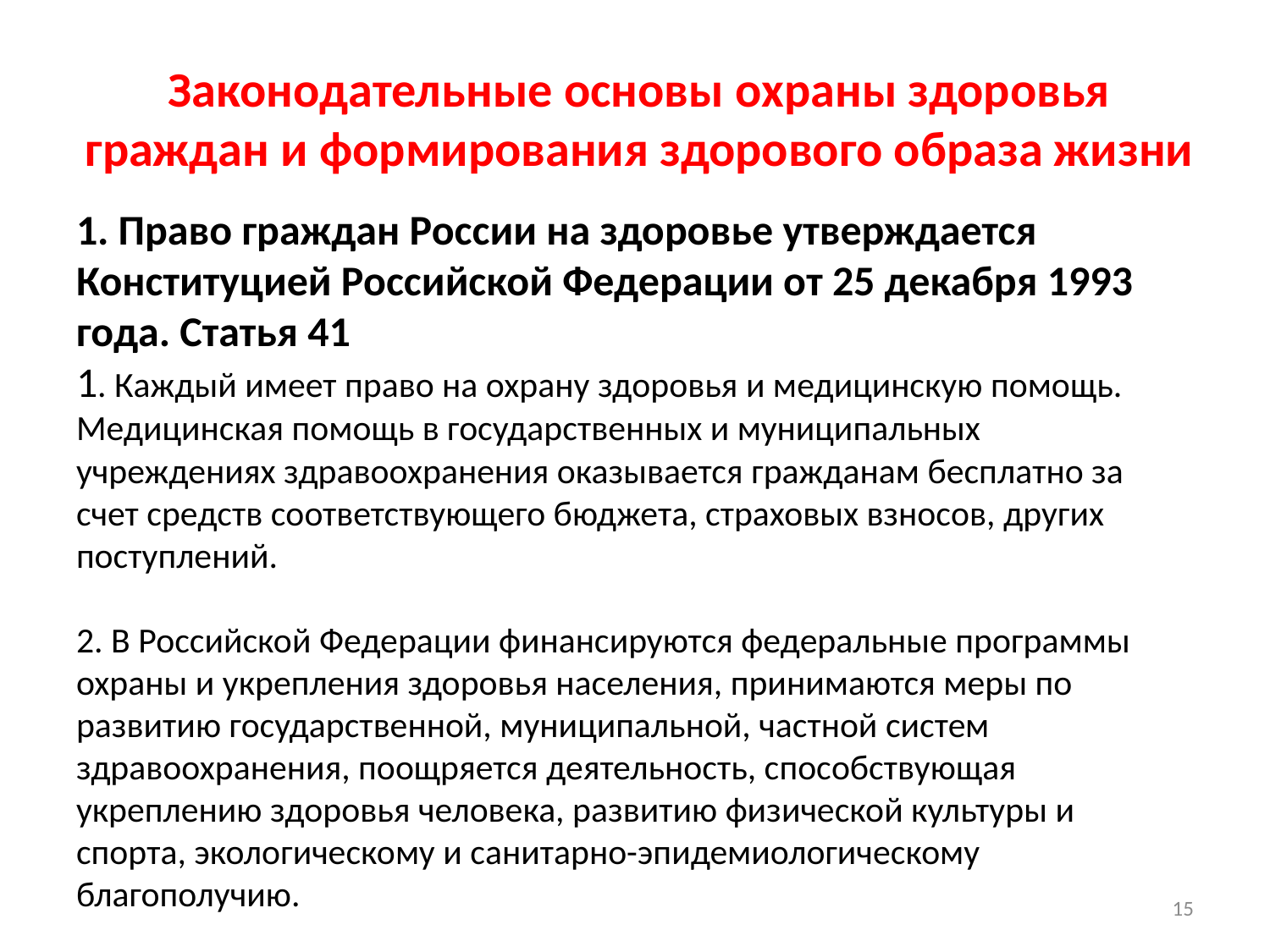

# Законодательные основы охраны здоровья граждан и формирования здорового образа жизни
1. Право граждан России на здоровье утверждается Конституцией Российской Федерации от 25 декабря 1993 года. Статья 41
1. Каждый имеет право на охрану здоровья и медицинскую помощь. Медицинская помощь в государственных и муниципальных учреждениях здравоохранения оказывается гражданам бесплатно за счет средств соответствующего бюджета, страховых взносов, других поступлений.

2. В Российской Федерации финансируются федеральные программы охраны и укрепления здоровья населения, принимаются меры по развитию государственной, муниципальной, частной систем здравоохранения, поощряется деятельность, способствующая укреплению здоровья человека, развитию физической культуры и спорта, экологическому и санитарно-эпидемиологическому благополучию.

15